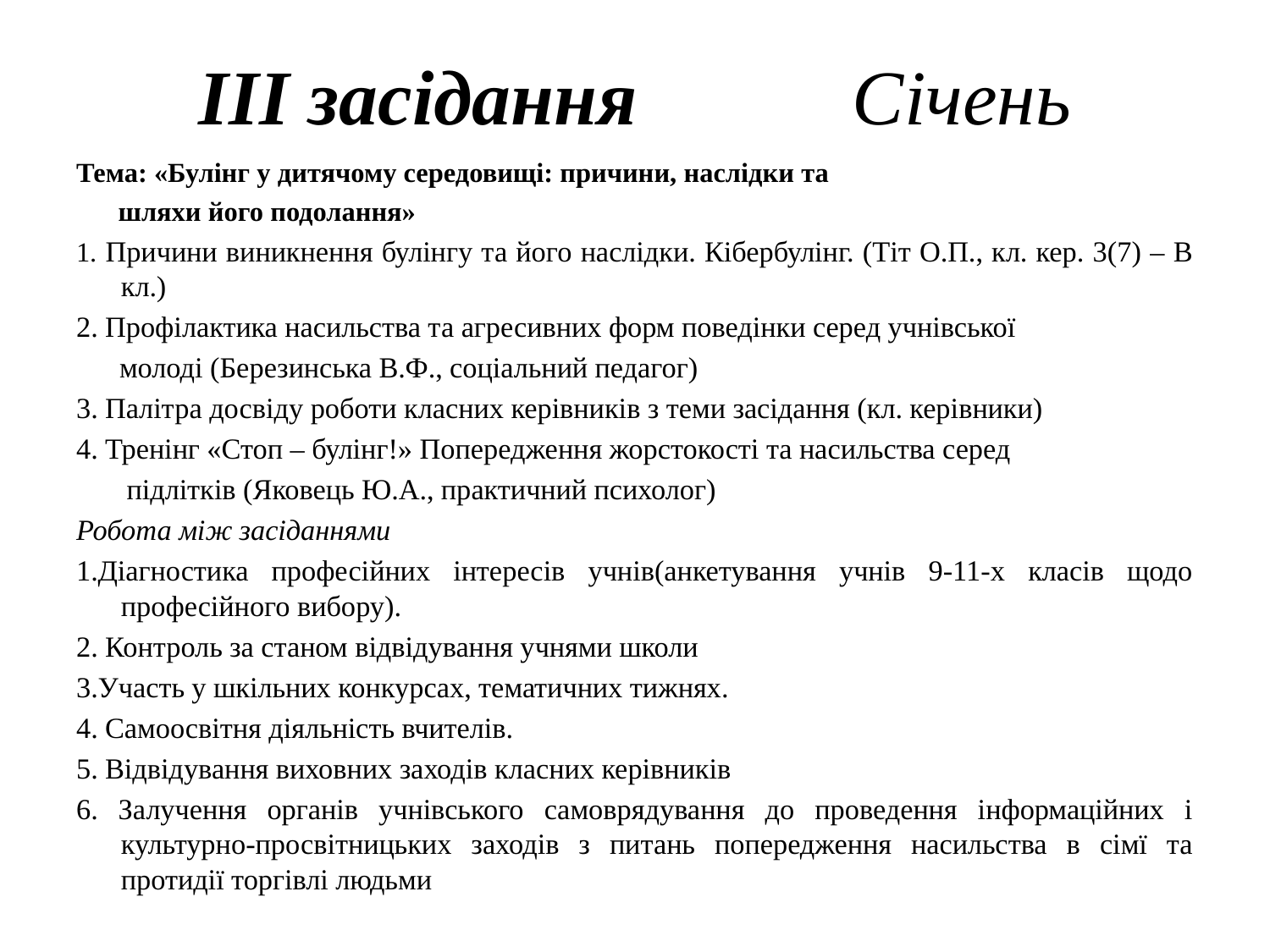

# ІІІ засідання           Січень
Тема: «Булінг у дитячому середовищі: причини, наслідки та
      шляхи його подолання»
1. Причини виникнення булінгу та його наслідки. Кібербулінг. (Тіт О.П., кл. кер. 3(7) – В кл.)
2. Профілактика насильства та агресивних форм поведінки серед учнівської
      молоді (Березинська В.Ф., соціальний педагог)
3. Палітра досвіду роботи класних керівників з теми засідання (кл. керівники)
4. Тренінг «Стоп – булінг!» Попередження жорстокості та насильства серед
       підлітків (Яковець Ю.А., практичний психолог)
Робота між засіданнями
1.Діагностика професійних інтересів учнів(анкетування учнів 9-11-х класів щодо професійного вибору).
2. Контроль за станом відвідування учнями школи
3.Участь у шкільних конкурсах, тематичних тижнях.
4. Самоосвітня діяльність вчителів.
5. Відвідування виховних заходів класних керівників
6. Залучення органів учнівського самоврядування до проведення інформаційних і культурно-просвітницьких заходів з питань попередження насильства в сімї та протидії торгівлі людьми